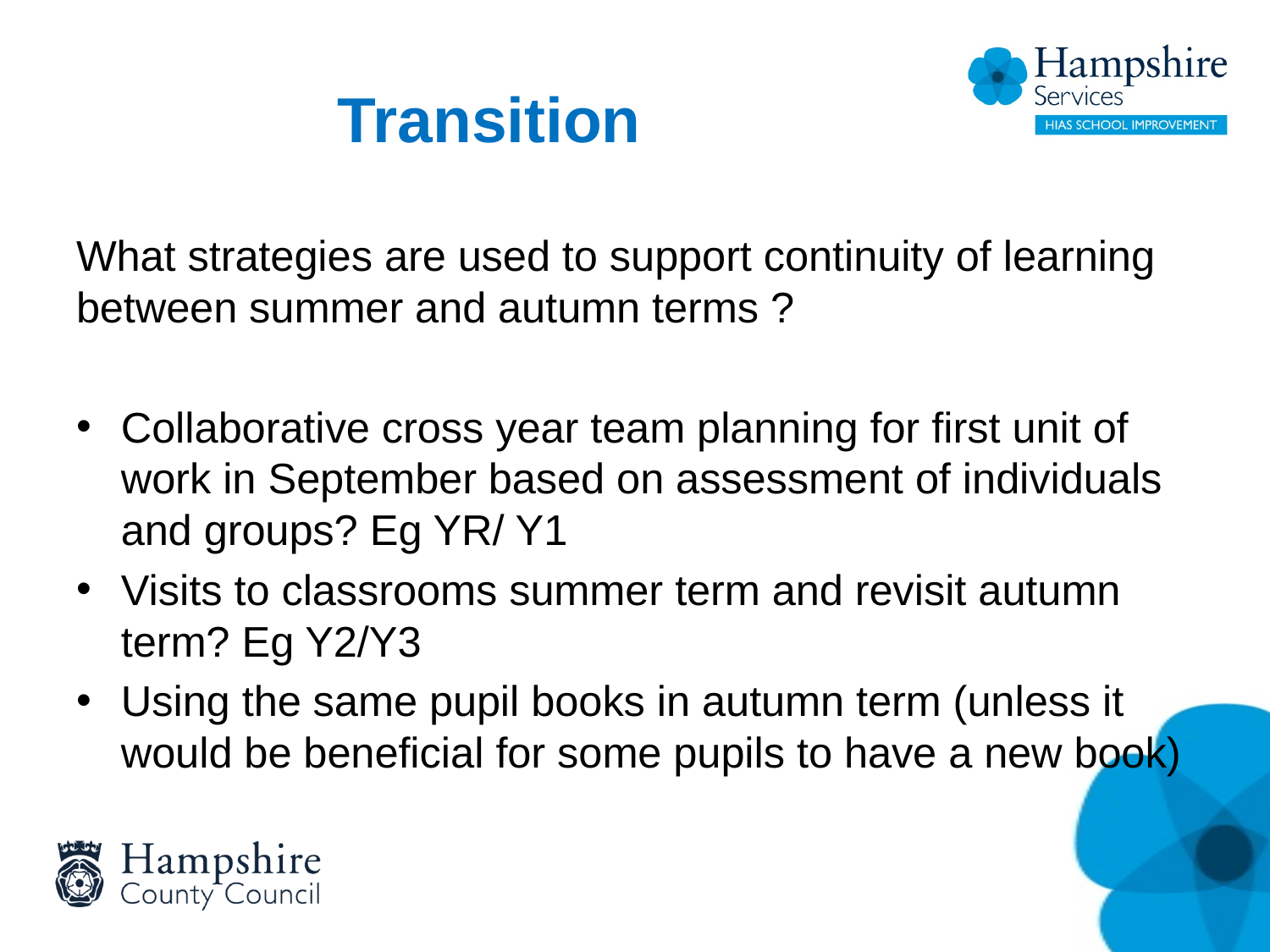

# Transition
What strategies are used to support continuity of learning  between summer and autumn terms ?

Collaborative cross year team planning for first unit of work in September based on assessment of individuals and groups? Eg YR/ Y1
Visits to classrooms summer term and revisit autumn term? Eg Y2/Y3
Using the same pupil books in autumn term (unless it would be beneficial for some pupils to have a new book)